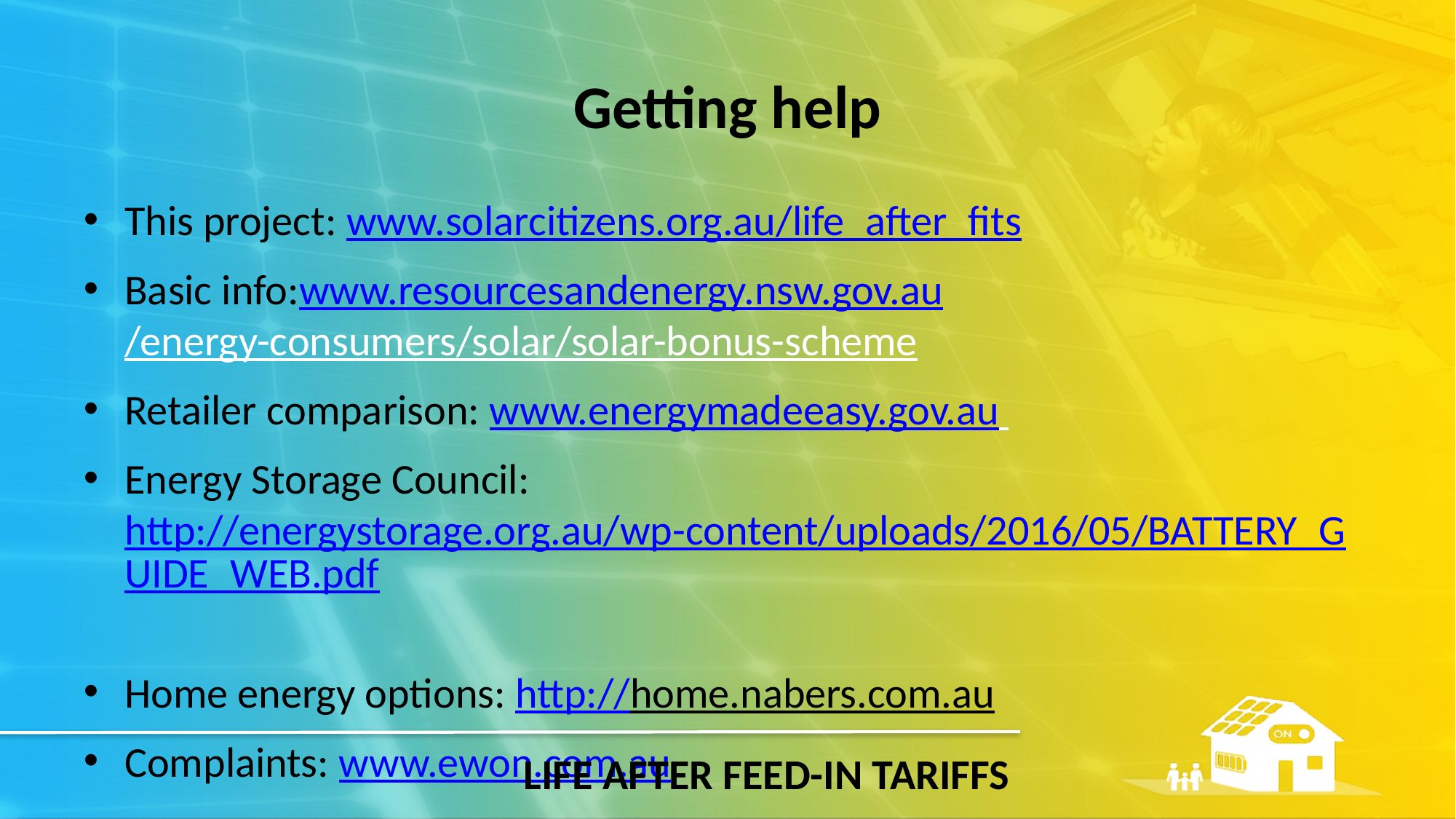

# Getting help
This project: www.solarcitizens.org.au/life_after_fits
Basic info:www.resourcesandenergy.nsw.gov.au/energy-consumers/solar/solar-bonus-scheme
Retailer comparison: www.energymadeeasy.gov.au
Energy Storage Council: http://energystorage.org.au/wp-content/uploads/2016/05/BATTERY_GUIDE_WEB.pdf
Home energy options: http://home.nabers.com.au
Complaints: www.ewon.com.au
LIFE AFTER FEED-IN TARIFFS